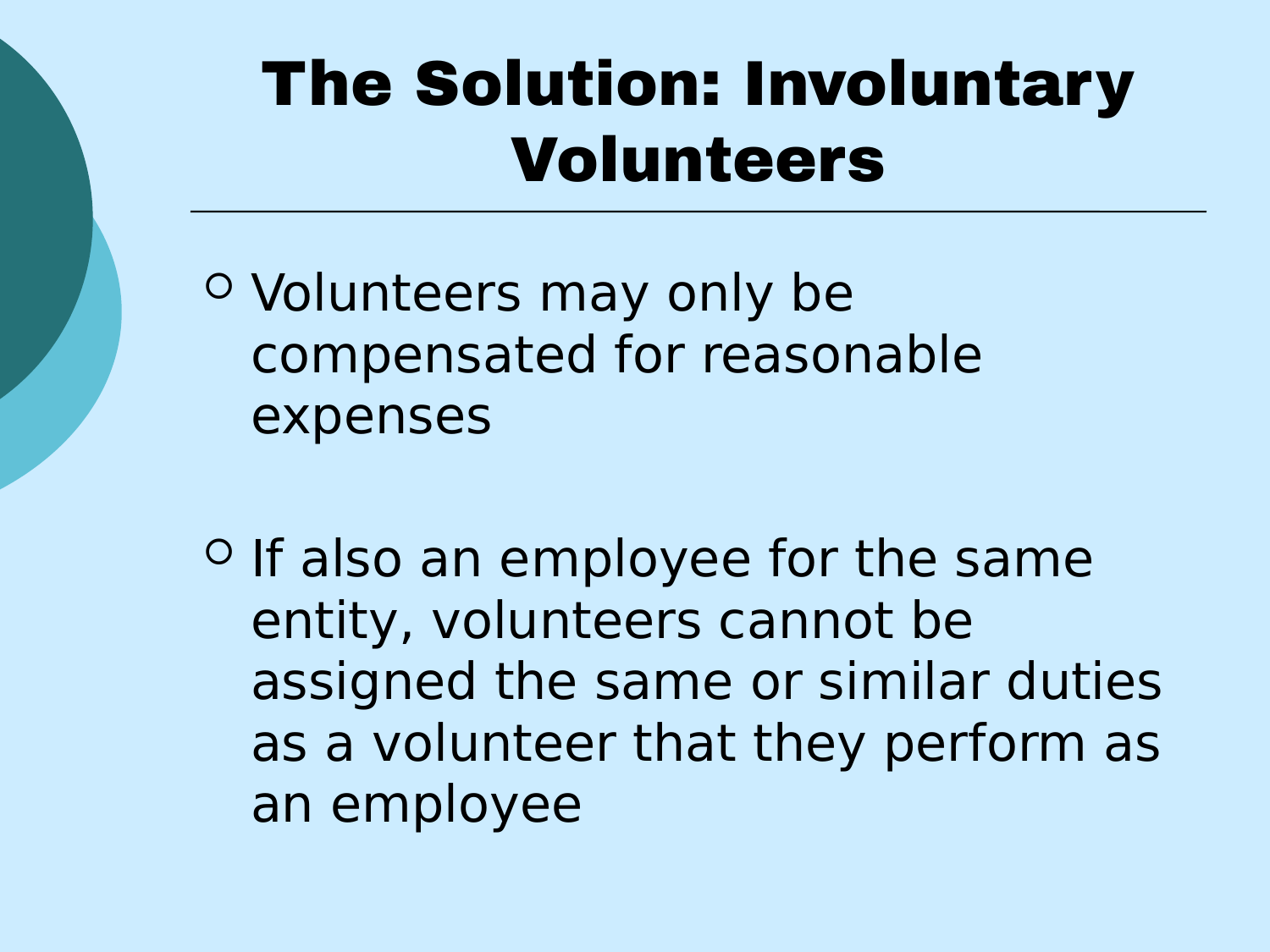

# The Solution: Involuntary Volunteers
Volunteers may only be compensated for reasonable expenses

If also an employee for the same entity, volunteers cannot be assigned the same or similar duties as a volunteer that they perform as an employee